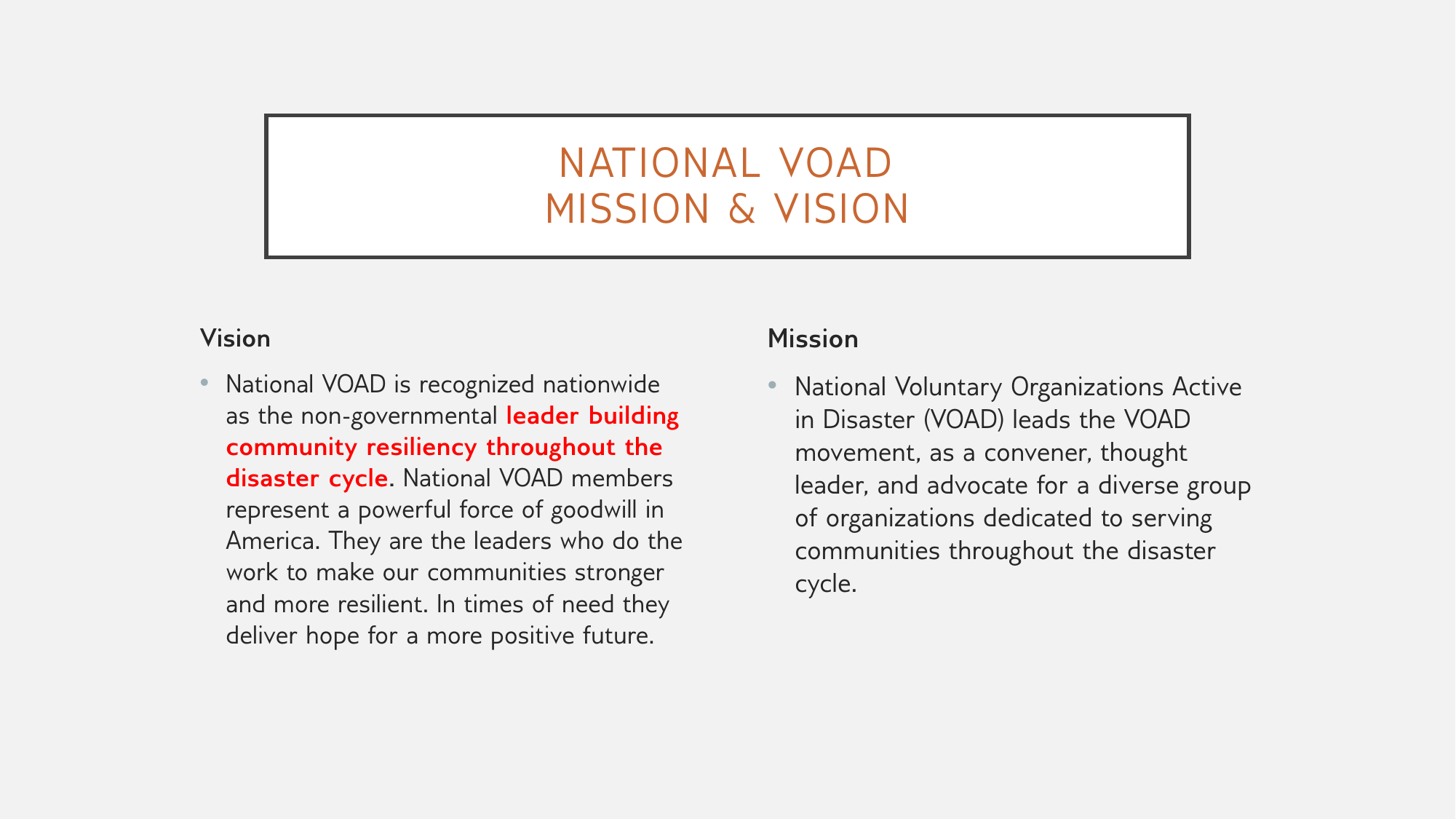

# National VOAD Mission & Vision
Vision
National VOAD is recognized nationwide as the non-governmental leader building community resiliency throughout the disaster cycle. National VOAD members represent a powerful force of goodwill in America. They are the leaders who do the work to make our communities stronger and more resilient. In times of need they deliver hope for a more positive future.

Mission
National Voluntary Organizations Active in Disaster (VOAD) leads the VOAD movement, as a convener, thought leader, and advocate for a diverse group of organizations dedicated to serving communities throughout the disaster cycle.